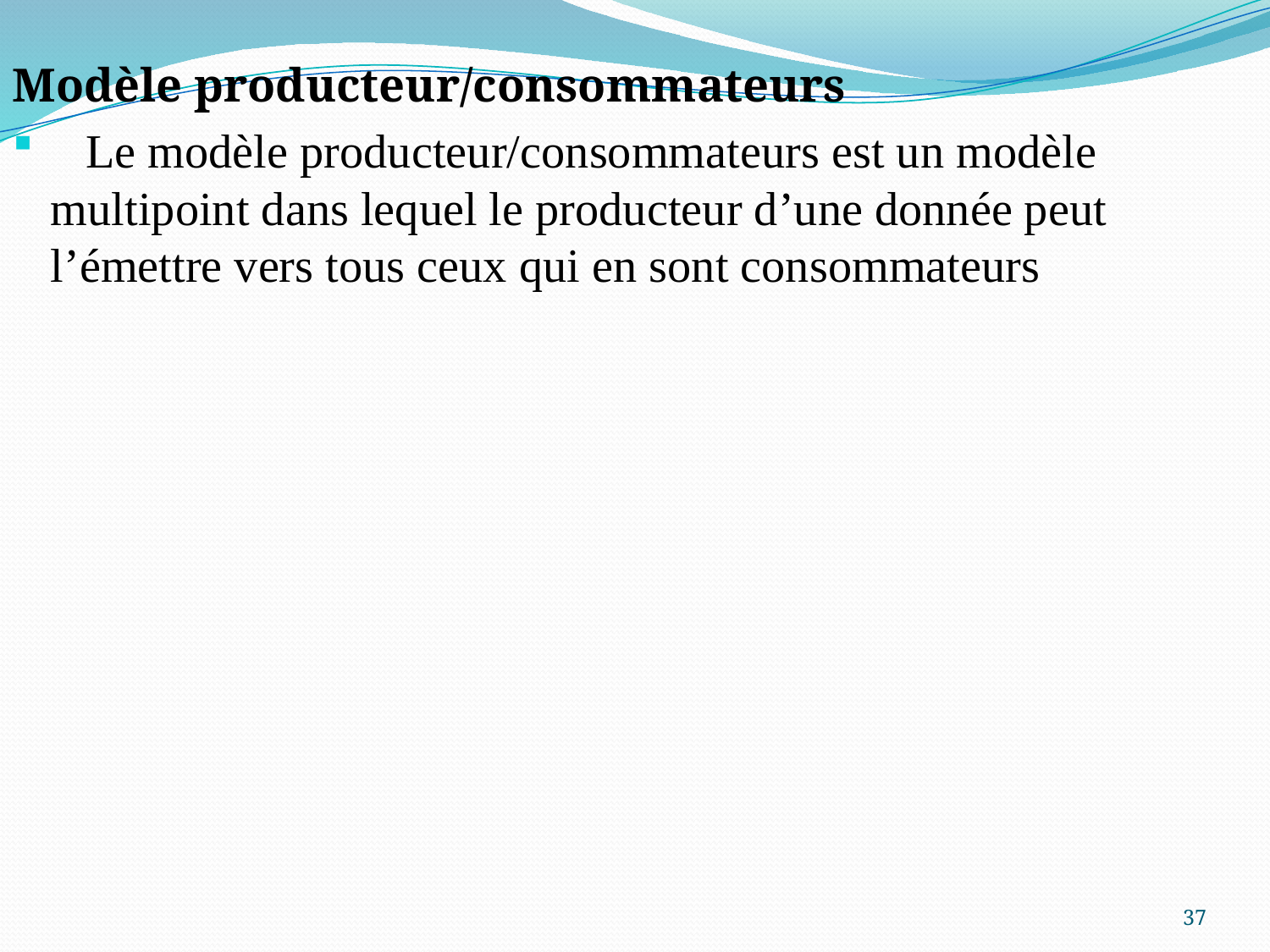

Modèle producteur/consommateurs
   Le modèle producteur/consommateurs est un modèle multipoint dans lequel le producteur d’une donnée peut l’émettre vers tous ceux qui en sont consommateurs

37